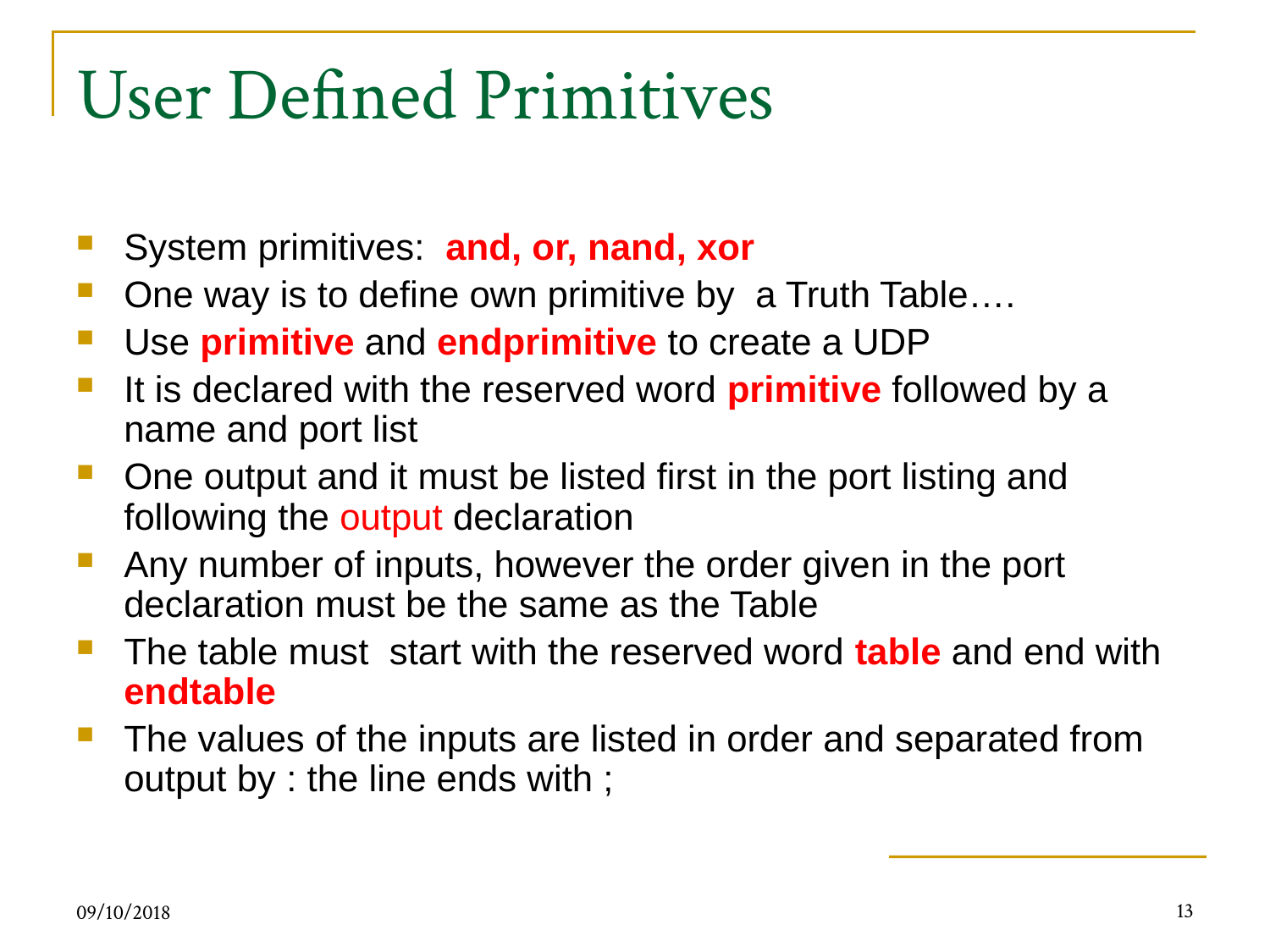

# User Defined Primitives
System primitives:  and, or, nand, xor
One way is to define own primitive by  a Truth Table….
Use primitive and endprimitive to create a UDP
It is declared with the reserved word primitive followed by a name and port list
One output and it must be listed first in the port listing and following the output declaration
Any number of inputs, however the order given in the port declaration must be the same as the Table
The table must  start with the reserved word table and end with endtable
The values of the inputs are listed in order and separated from output by : the line ends with ;

09/10/2018
13